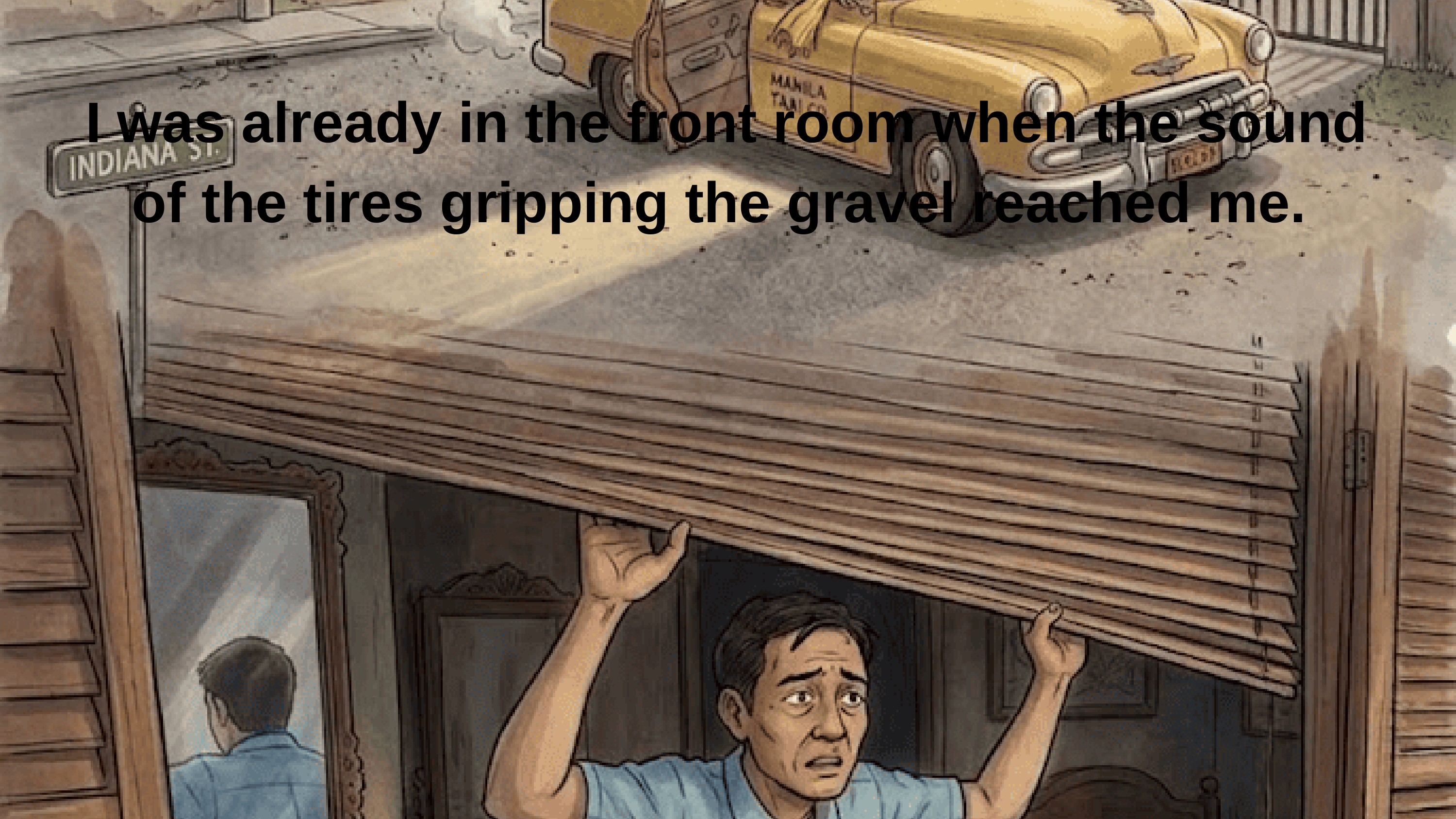

I was already in the front room when the sound of the tires gripping the gravel reached me.